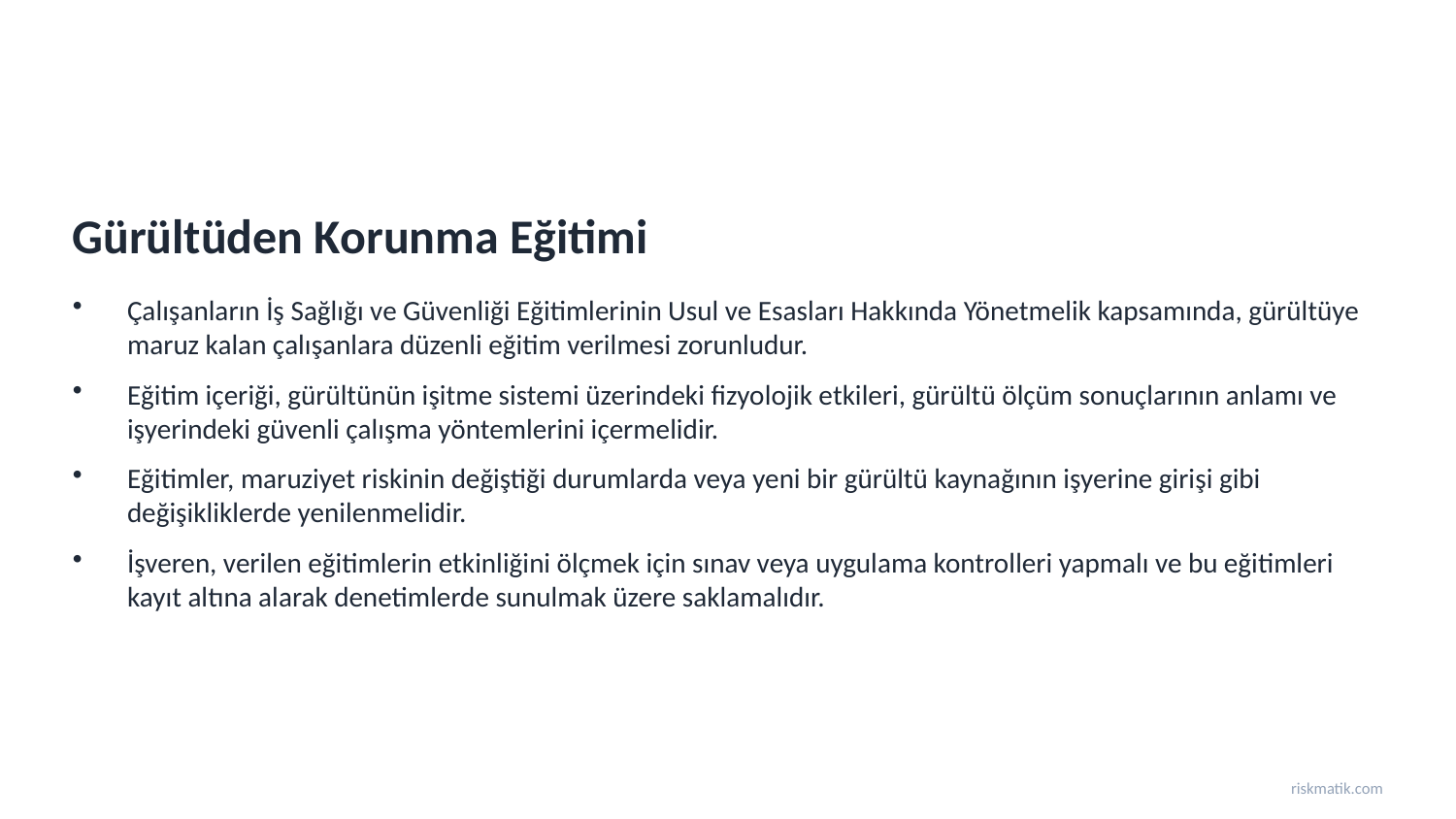

Gürültüden Korunma Eğitimi
Çalışanların İş Sağlığı ve Güvenliği Eğitimlerinin Usul ve Esasları Hakkında Yönetmelik kapsamında, gürültüye maruz kalan çalışanlara düzenli eğitim verilmesi zorunludur.
Eğitim içeriği, gürültünün işitme sistemi üzerindeki fizyolojik etkileri, gürültü ölçüm sonuçlarının anlamı ve işyerindeki güvenli çalışma yöntemlerini içermelidir.
Eğitimler, maruziyet riskinin değiştiği durumlarda veya yeni bir gürültü kaynağının işyerine girişi gibi değişikliklerde yenilenmelidir.
İşveren, verilen eğitimlerin etkinliğini ölçmek için sınav veya uygulama kontrolleri yapmalı ve bu eğitimleri kayıt altına alarak denetimlerde sunulmak üzere saklamalıdır.
riskmatik.com